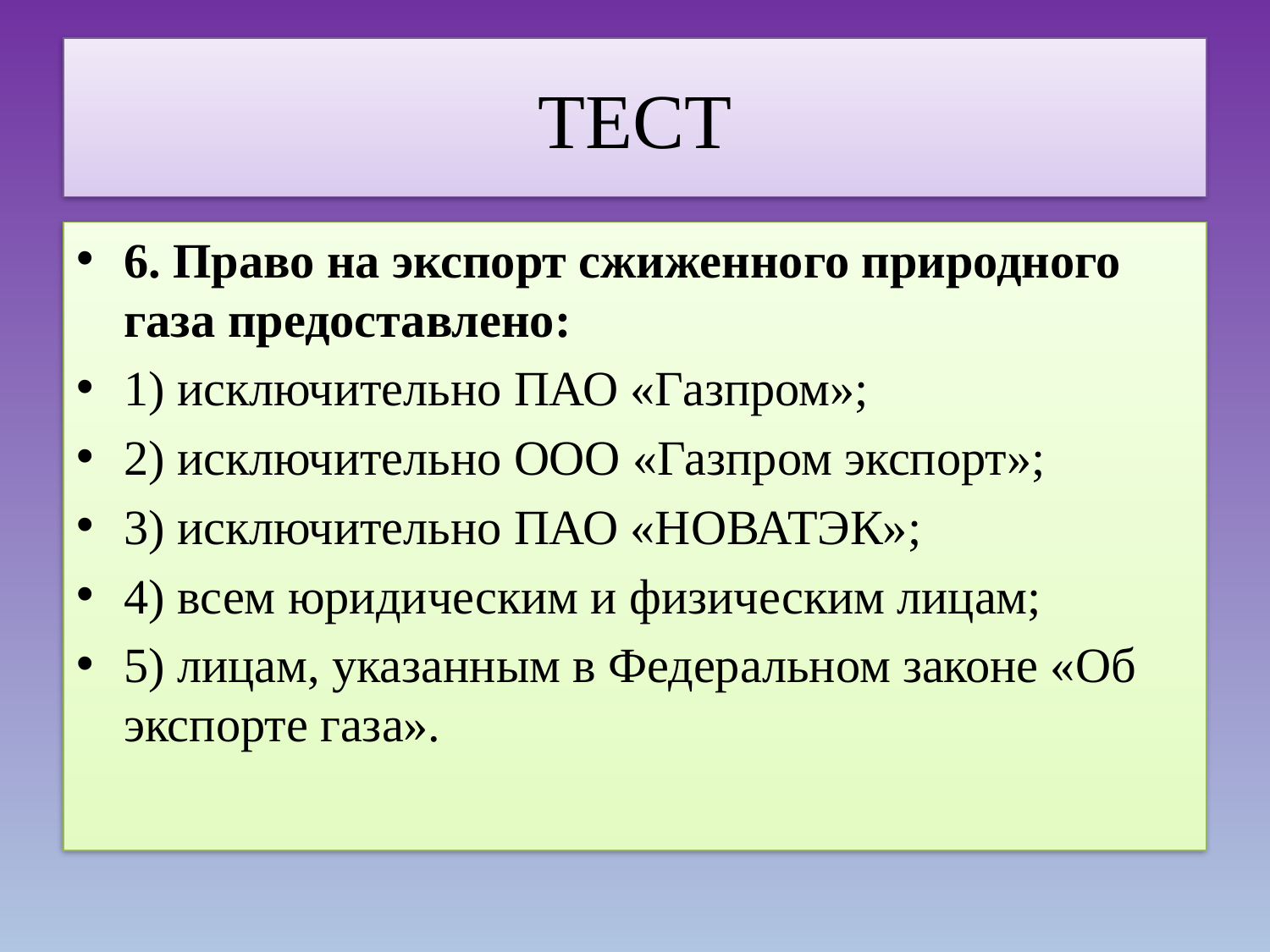

# ТЕСТ
6. Право на экспорт сжиженного природного газа предоставлено:
1) исключительно ПАО «Газпром»;
2) исключительно ООО «Газпром экспорт»;
3) исключительно ПАО «НОВАТЭК»;
4) всем юридическим и физическим лицам;
5) лицам, указанным в Федеральном законе «Об экспорте газа».